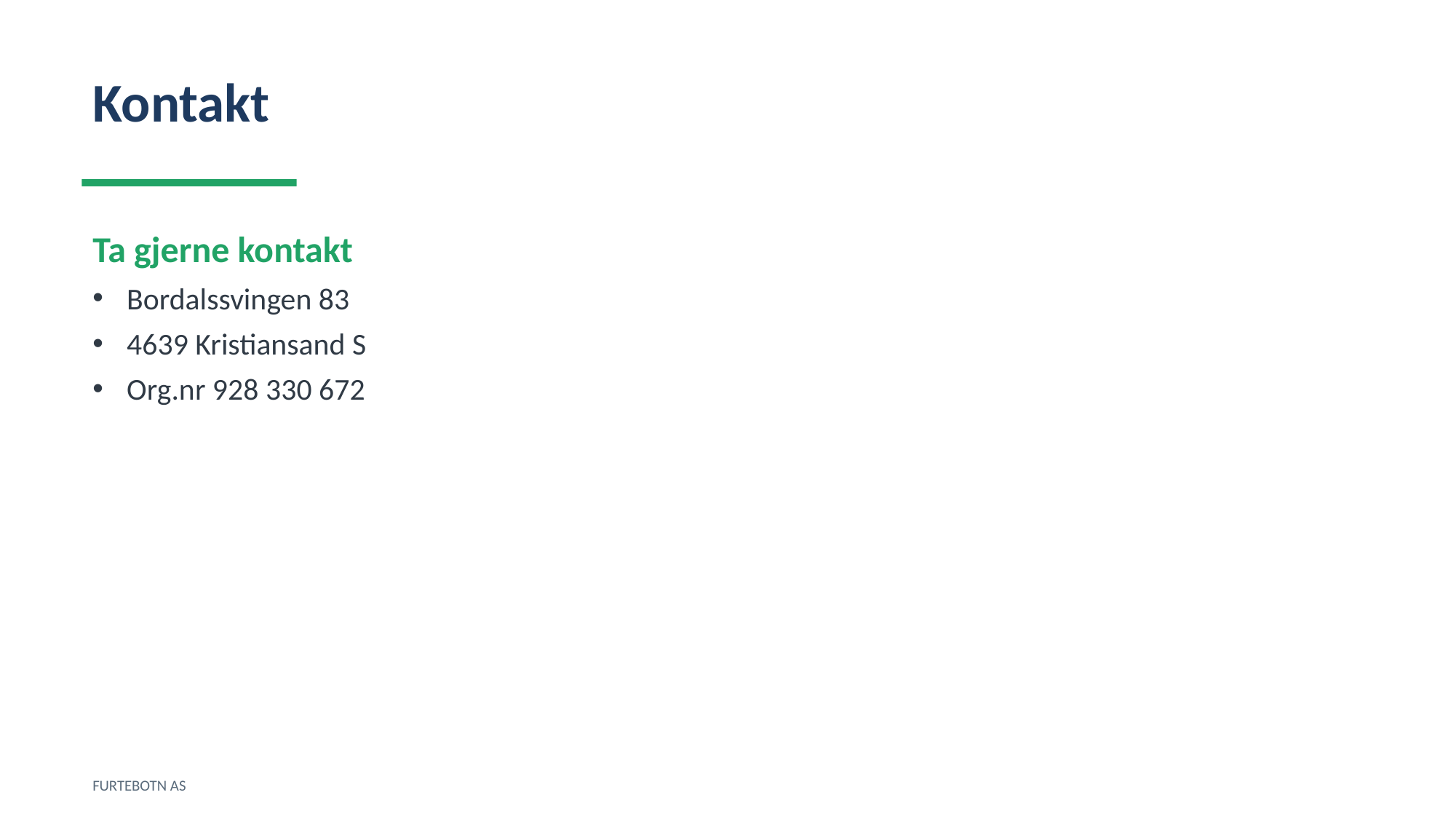

Kontakt

Ta gjerne kontakt
Bordalssvingen 83
4639 Kristiansand S
Org.nr 928 330 672
FURTEBOTN AS